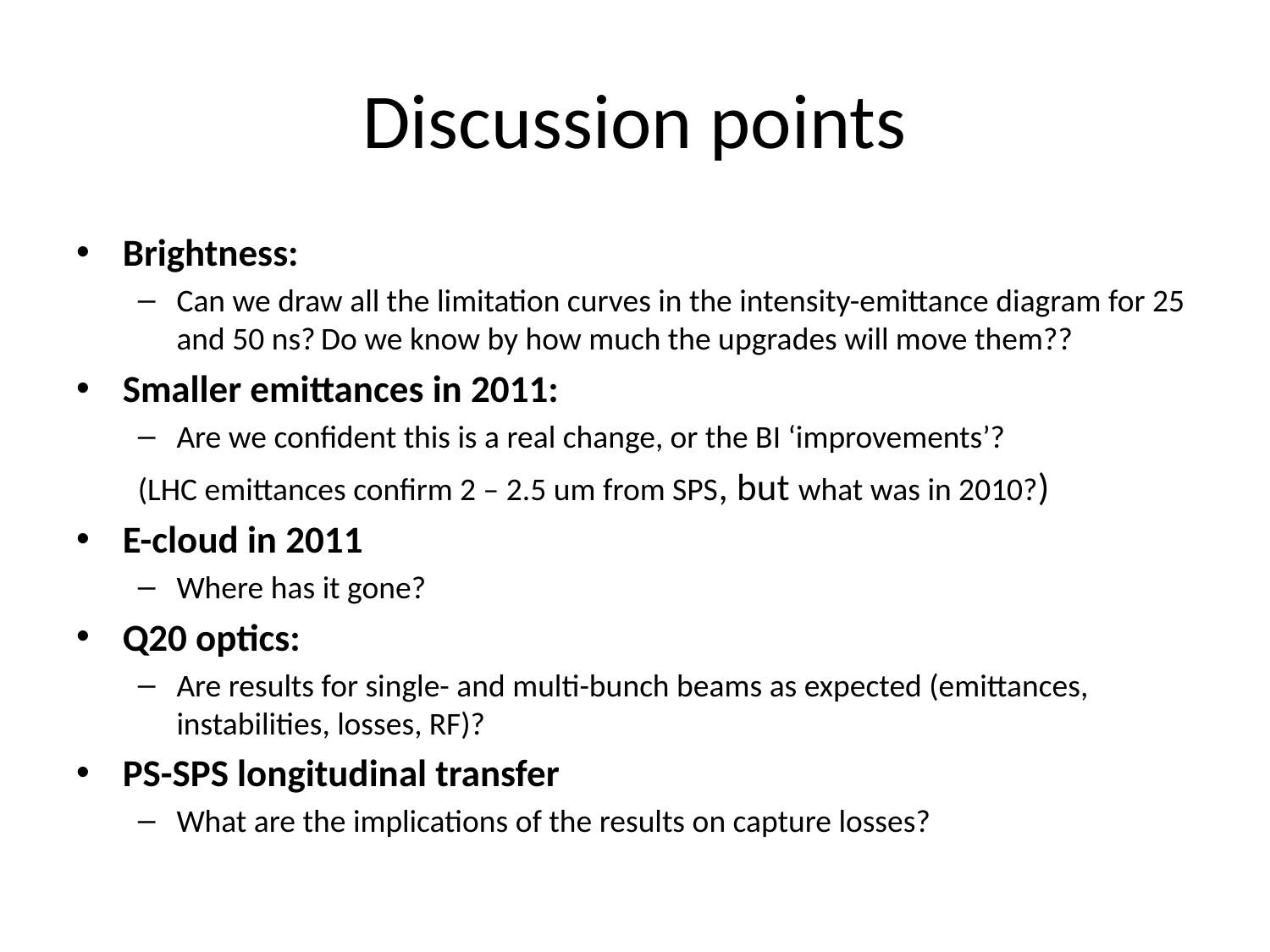

# Discussion points
Brightness:
Can we draw all the limitation curves in the intensity-emittance diagram for 25 and 50 ns? Do we know by how much the upgrades will move them??
Smaller emittances in 2011:
Are we confident this is a real change, or the BI ‘improvements’?
(LHC emittances confirm 2 – 2.5 um from SPS, but what was in 2010?)
E-cloud in 2011
Where has it gone?
Q20 optics:
Are results for single- and multi-bunch beams as expected (emittances, instabilities, losses, RF)?
PS-SPS longitudinal transfer
What are the implications of the results on capture losses?